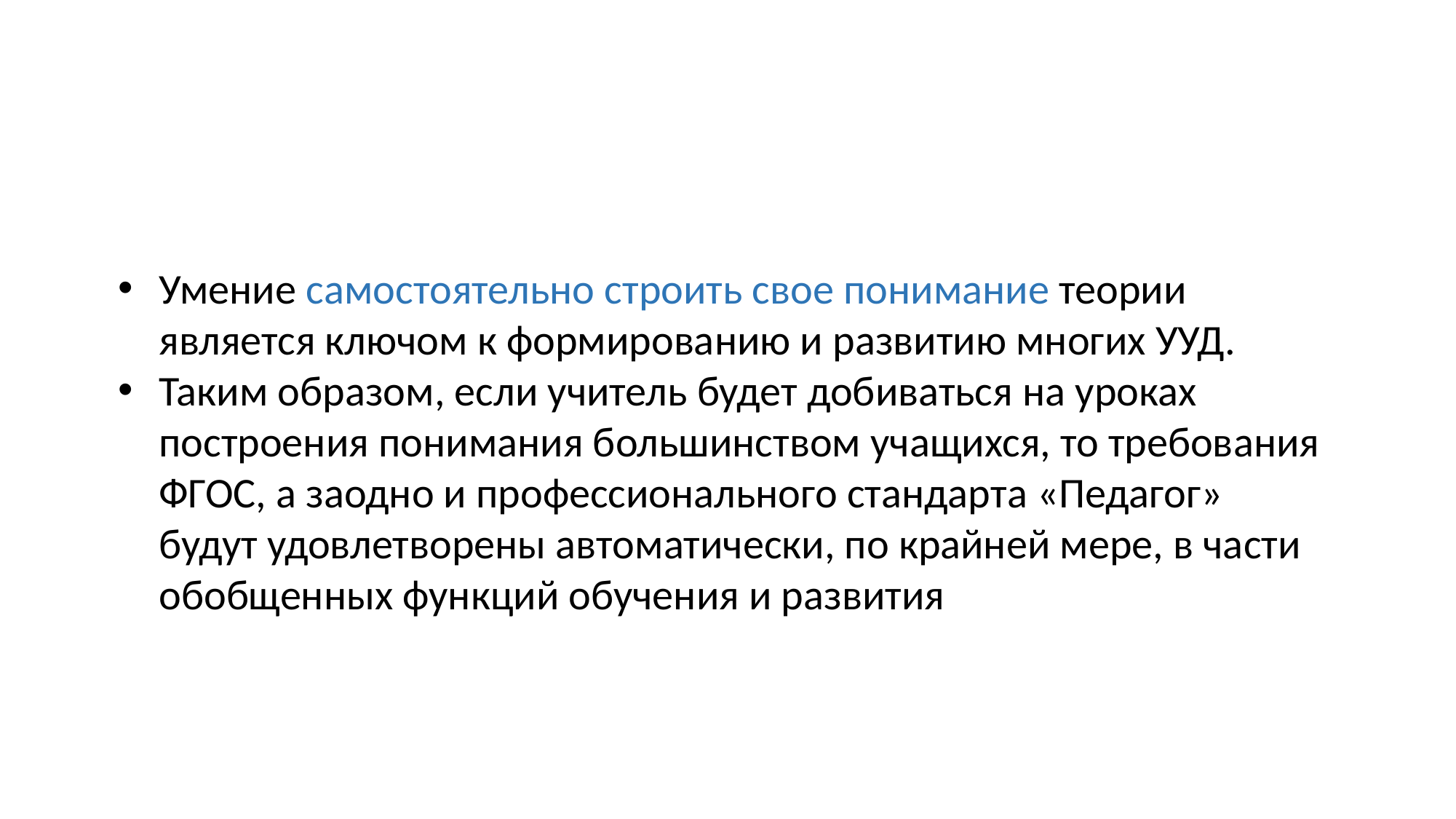

Умение самостоятельно строить свое понимание теории является ключом к формированию и развитию многих УУД.
Таким образом, если учитель будет добиваться на уроках построения понимания большинством учащихся, то требования ФГОС, а заодно и профессионального стандарта «Педагог» будут удовлетворены автоматически, по крайней мере, в части обобщенных функций обучения и развития